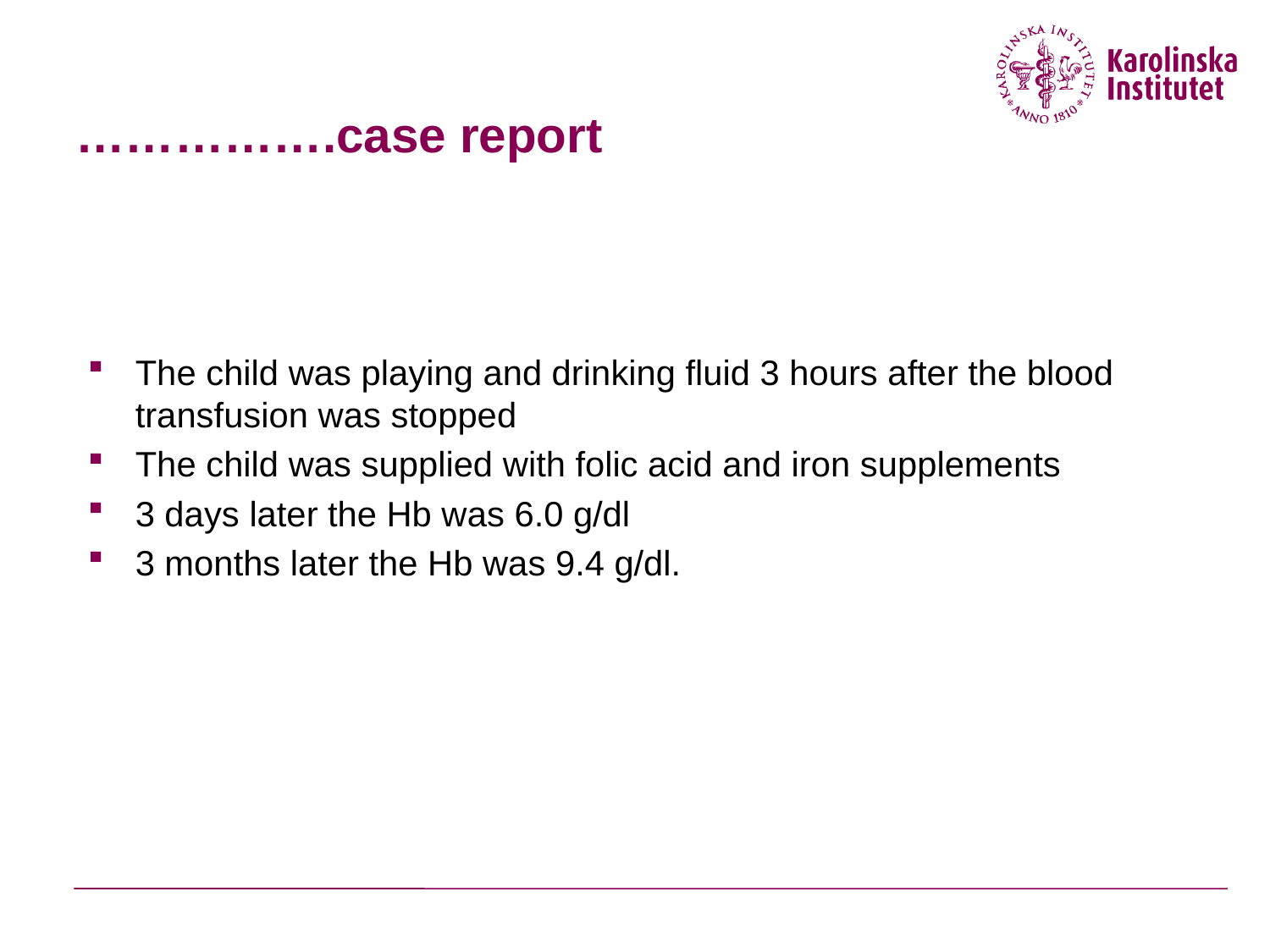

# …………….case report

The child was playing and drinking fluid 3 hours after the blood transfusion was stopped
The child was supplied with folic acid and iron supplements
3 days later the Hb was 6.0 g/dl
3 months later the Hb was 9.4 g/dl.